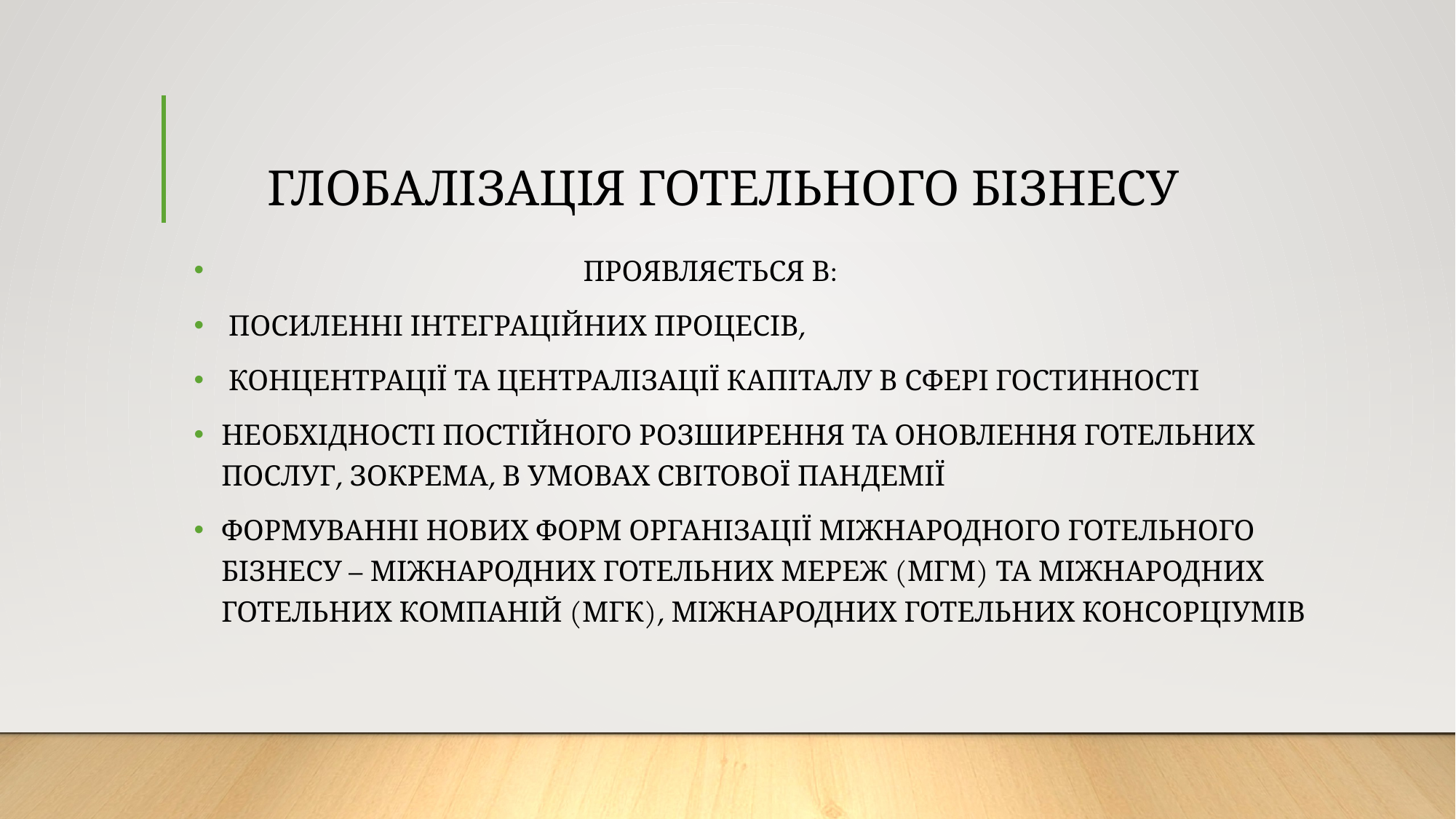

# ГЛОБАЛІЗАЦІЯ ГОТЕЛЬНОГО БІЗНЕСУ
                                                   ПРОЯВЛЯЄТЬСЯ В:
 ПОСИЛЕННІ ІНТЕГРАЦІЙНИХ ПРОЦЕСІВ,
 КОНЦЕНТРАЦІЇ ТА ЦЕНТРАЛІЗАЦІЇ КАПІТАЛУ В СФЕРІ ГОСТИННОСТІ
НЕОБХІДНОСТІ ПОСТІЙНОГО РОЗШИРЕННЯ ТА ОНОВЛЕННЯ ГОТЕЛЬНИХ ПОСЛУГ, ЗОКРЕМА, В УМОВАХ СВІТОВОЇ ПАНДЕМІЇ
ФОРМУВАННІ НОВИХ ФОРМ ОРГАНІЗАЦІЇ МІЖНАРОДНОГО ГОТЕЛЬНОГО БІЗНЕСУ – МІЖНАРОДНИХ ГОТЕЛЬНИХ МЕРЕЖ (МГМ) ТА МІЖНАРОДНИХ ГОТЕЛЬНИХ КОМПАНІЙ (МГК), МІЖНАРОДНИХ ГОТЕЛЬНИХ КОНСОРЦІУМІВ